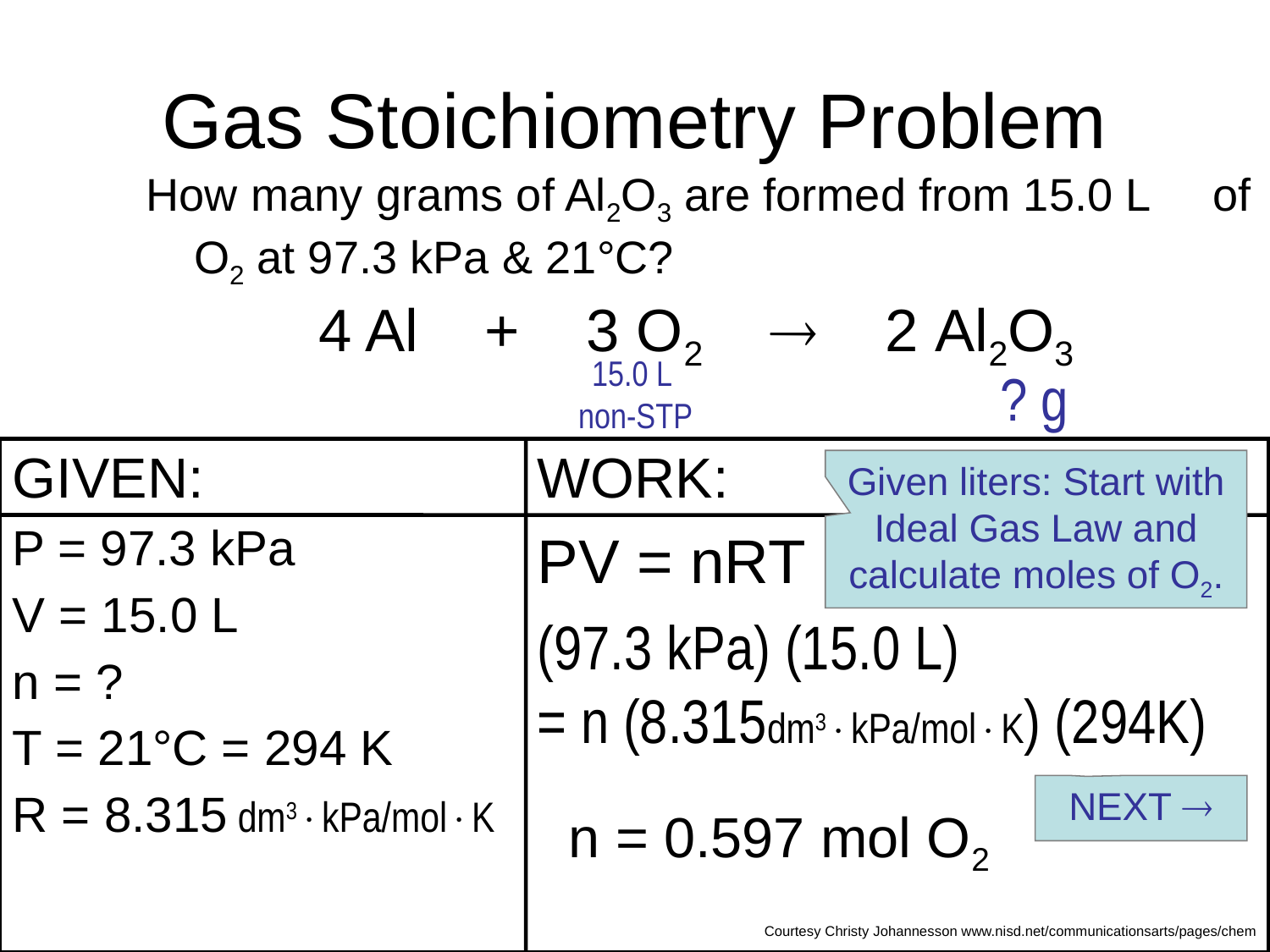

# Gas Stoichiometry Problem
How many grams of Al2O3 are formed from 15.0 L     of O2 at 97.3 kPa & 21°C?
4 Al    +    3 O2    →    2 Al2O3
15.0 L
non-STP
? g
GIVEN:
P = 97.3 kPa
V = 15.0 L
n = ?
T = 21°C = 294 K
R = 8.315 dm3⋅kPa/mol⋅K
WORK:
PV = nRT
(97.3 kPa) (15.0 L)
= n (8.315dm3⋅kPa/mol⋅K) (294K)
  n = 0.597 mol O2

Given liters: Start with Ideal Gas Law and calculate moles of O2.

NEXT →
Courtesy Christy Johannesson www.nisd.net/communicationsarts/pages/chem